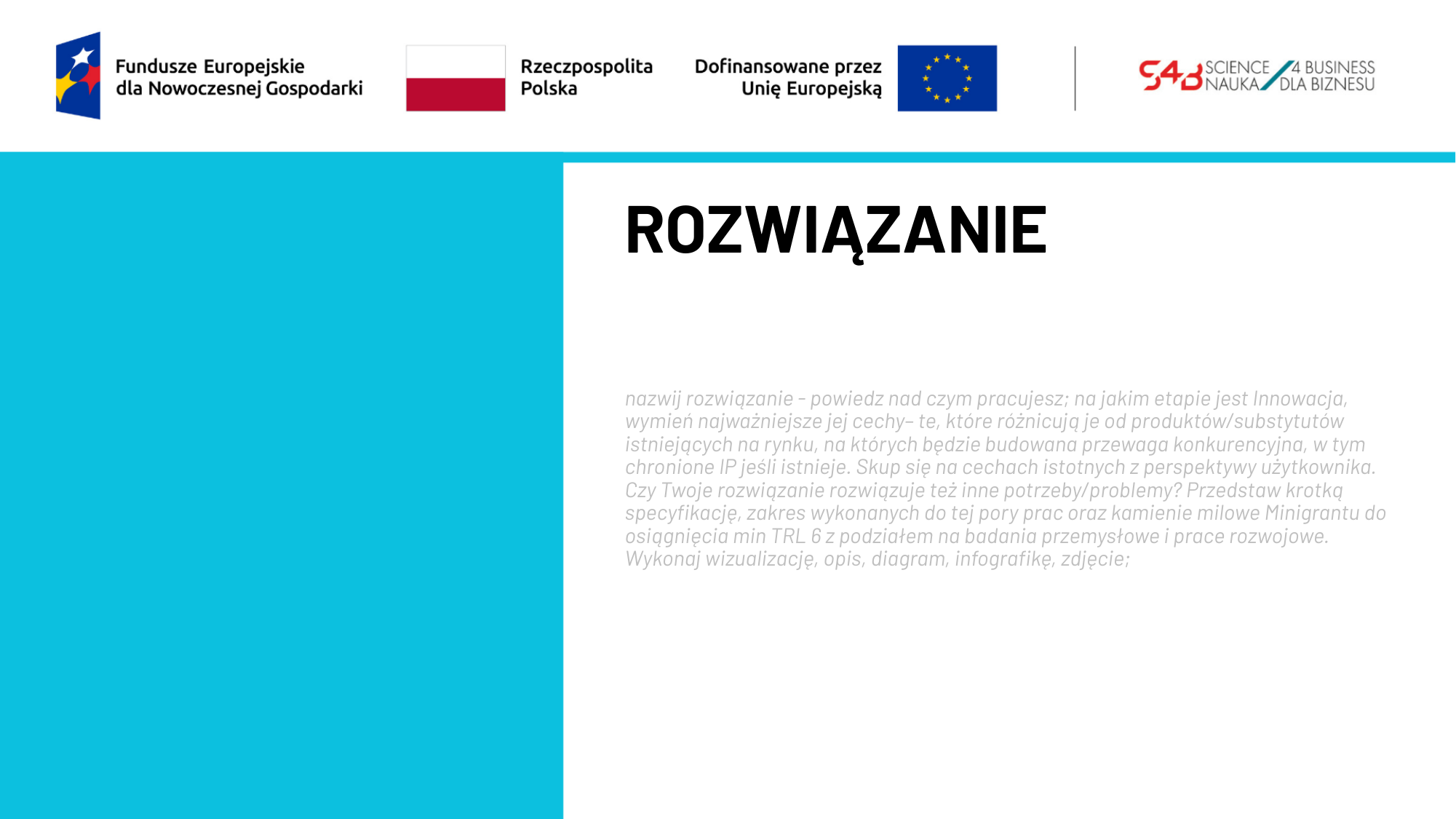

# ROZWIĄZANIE
nazwij rozwiązanie - powiedz nad czym pracujesz; na jakim etapie jest Innowacja, wymień najważniejsze jej cechy– te, które różnicują je od produktów/substytutów istniejących na rynku, na których będzie budowana przewaga konkurencyjna, w tym chronione IP jeśli istnieje. Skup się na cechach istotnych z perspektywy użytkownika. Czy Twoje rozwiązanie rozwiązuje też inne potrzeby/problemy? Przedstaw krotką specyfikację, zakres wykonanych do tej pory prac oraz kamienie milowe Minigrantu do osiągnięcia min TRL 6 z podziałem na badania przemysłowe i prace rozwojowe. Wykonaj wizualizację, opis, diagram, infografikę, zdjęcie;